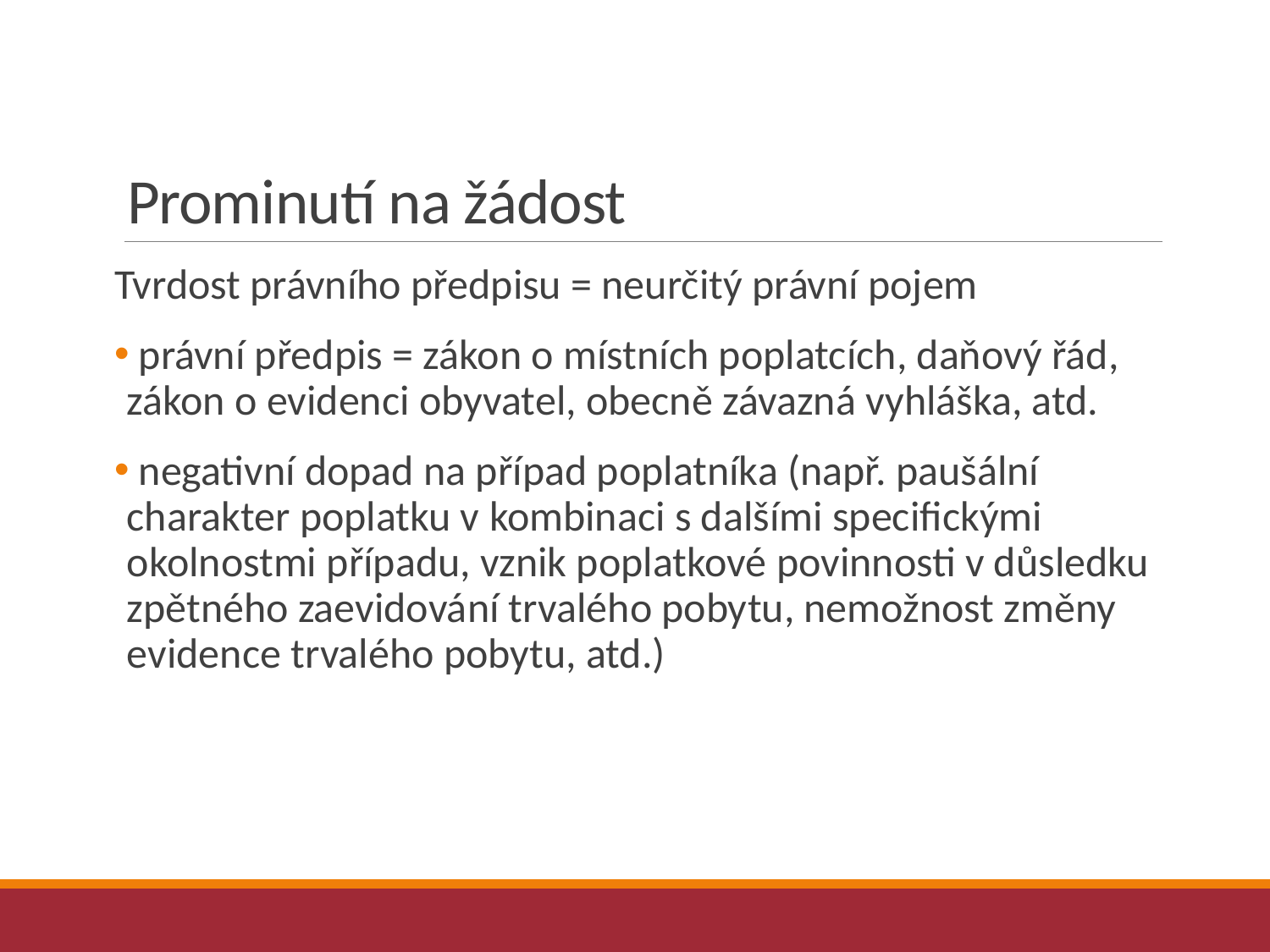

# Prominutí na žádost
Tvrdost právního předpisu = neurčitý právní pojem
 právní předpis = zákon o místních poplatcích, daňový řád, zákon o evidenci obyvatel, obecně závazná vyhláška, atd.
 negativní dopad na případ poplatníka (např. paušální charakter poplatku v kombinaci s dalšími specifickými okolnostmi případu, vznik poplatkové povinnosti v důsledku zpětného zaevidování trvalého pobytu, nemožnost změny evidence trvalého pobytu, atd.)